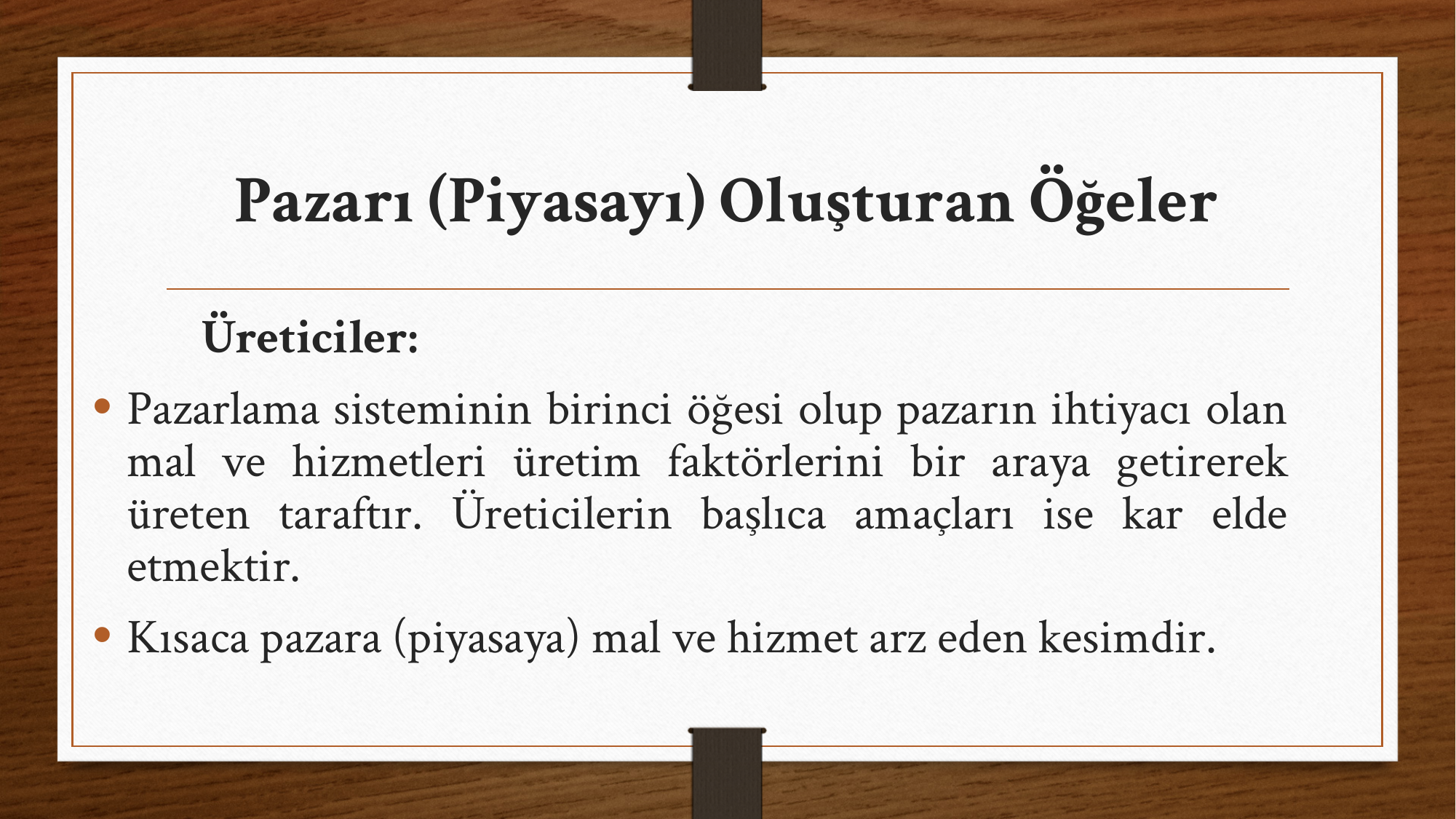

# Pazarı (Piyasayı) Oluşturan Öğeler
	Üreticiler:
Pazarlama sisteminin birinci öğesi olup pazarın ihtiyacı olan mal ve hizmetleri üretim faktörlerini bir araya getirerek üreten taraftır. Üreticilerin başlıca amaçları ise kar elde etmektir.
Kısaca pazara (piyasaya) mal ve hizmet arz eden kesimdir.